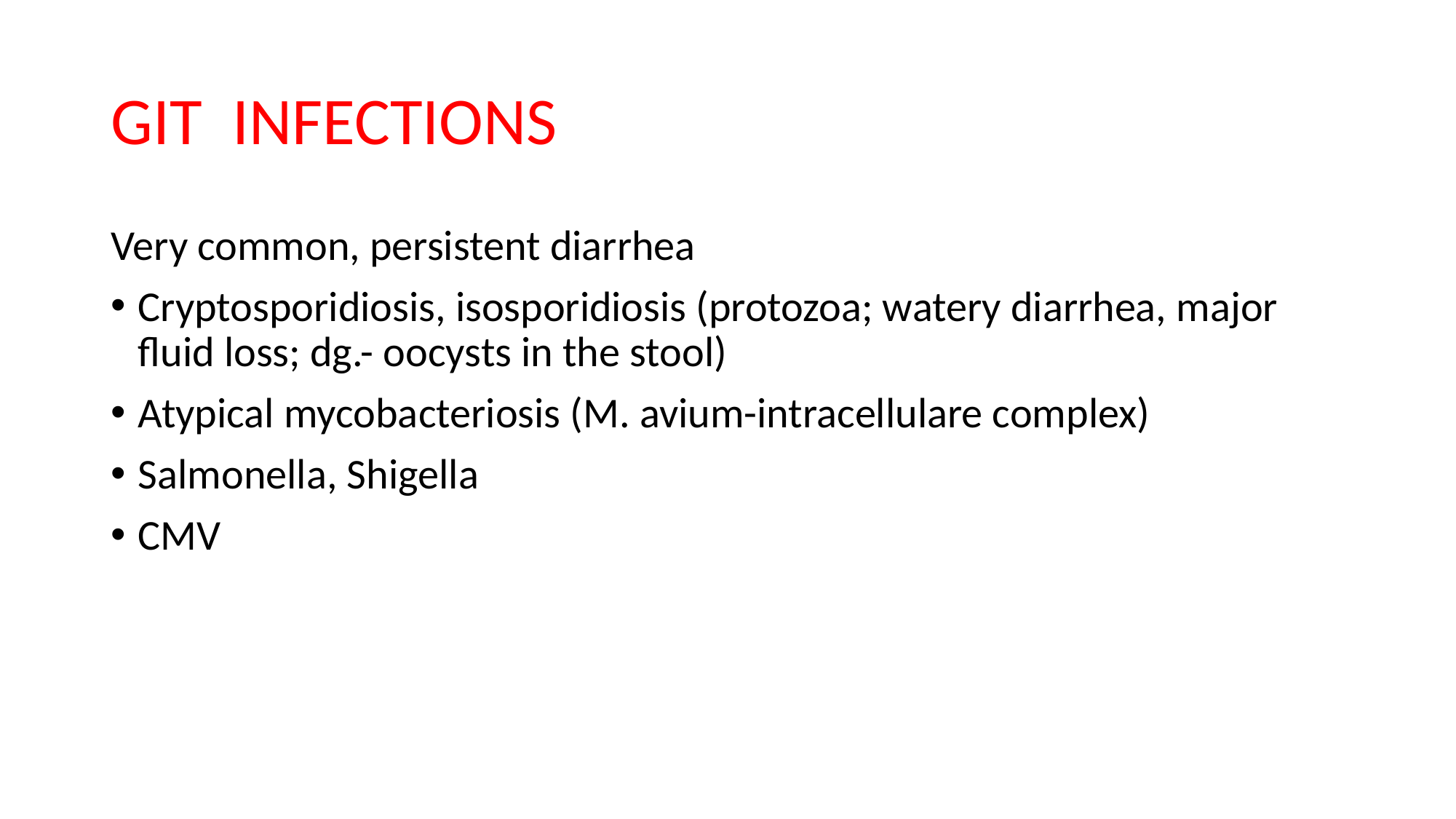

# GIT  INFECTIONS
Very common, persistent diarrhea
Cryptosporidiosis, isosporidiosis (protozoa; watery diarrhea, major fluid loss; dg.- oocysts in the stool)
Atypical mycobacteriosis (M. avium-intracellulare complex)
Salmonella, Shigella
CMV